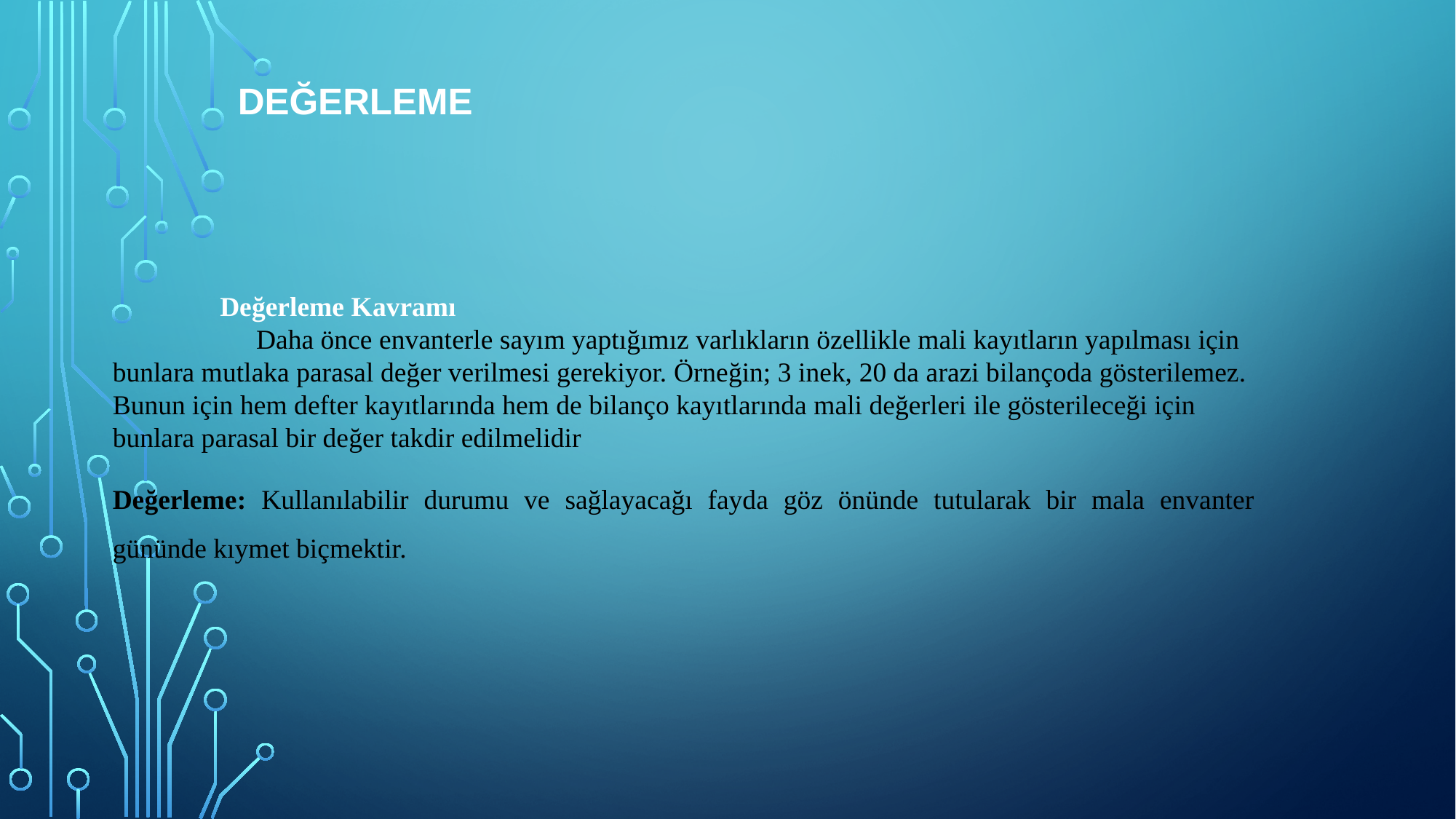

# Değerleme
Değerleme Kavramı
             Daha önce envanterle sayım yaptığımız varlıkların özellikle mali kayıtların yapılması için bunlara mutlaka parasal değer verilmesi gerekiyor. Örneğin; 3 inek, 20 da arazi bilançoda gösterilemez. Bunun için hem defter kayıtlarında hem de bilanço kayıtlarında mali değerleri ile gösterileceği için bunlara parasal bir değer takdir edilmelidir
Değerleme: Kullanılabilir durumu ve sağlayacağı fayda göz önünde tutularak bir mala envanter gününde kıymet biçmektir.